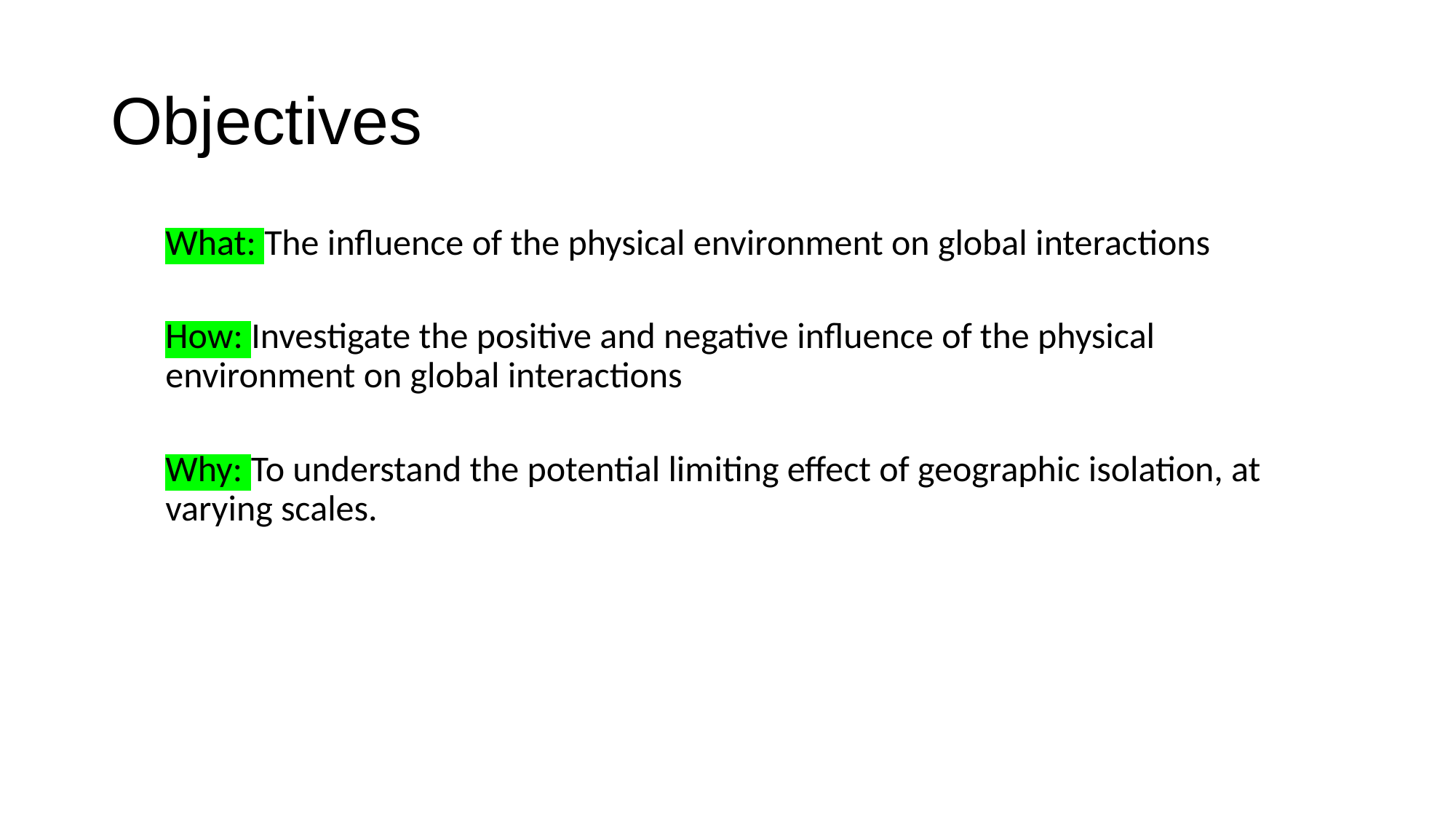

# Objectives
What: The influence of the physical environment on global interactions

How: Investigate the positive and negative influence of the physical environment on global interactions

Why: To understand the potential limiting effect of geographic isolation, at varying scales.